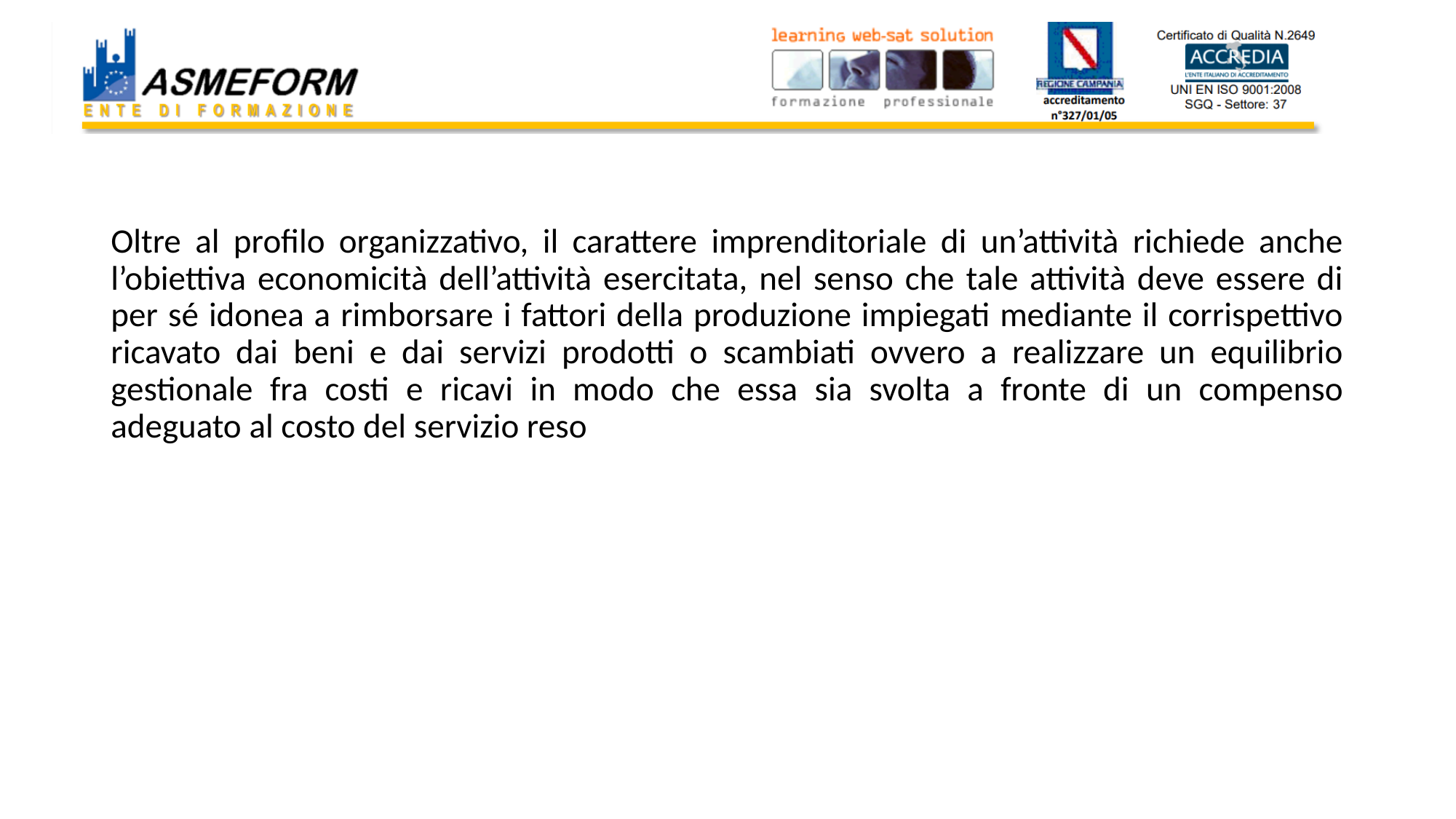

#
34
Oltre al profilo organizzativo, il carattere imprenditoriale di un’attività richiede anche l’obiettiva economicità dell’attività esercitata, nel senso che tale attività deve essere di per sé idonea a rimborsare i fattori della produzione impiegati mediante il corrispettivo ricavato dai beni e dai servizi prodotti o scambiati ovvero a realizzare un equilibrio gestionale fra costi e ricavi in modo che essa sia svolta a fronte di un compenso adeguato al costo del servizio reso